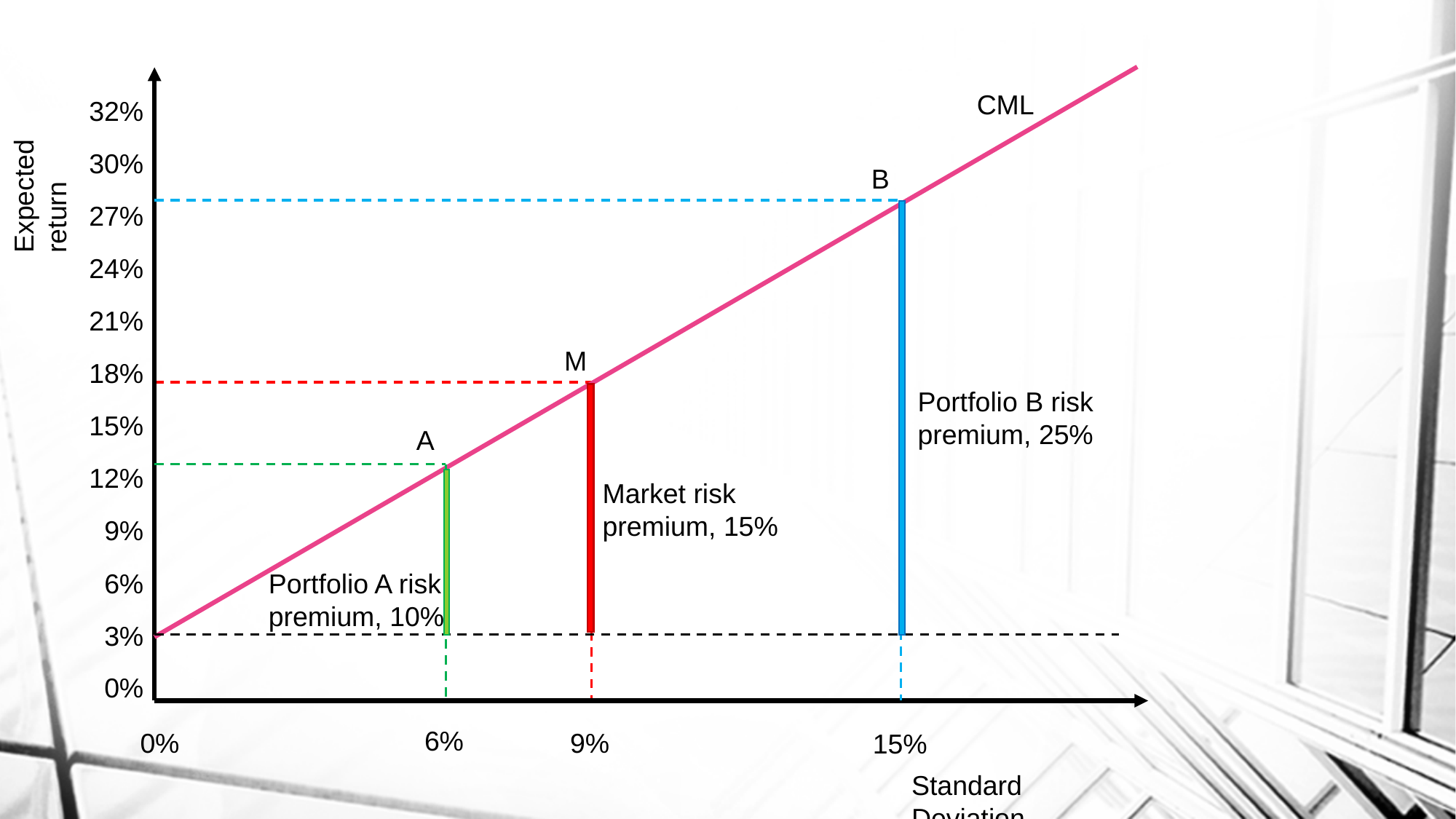

Expected return
CML
| 32% |
| --- |
| 30% |
| 27% |
| 24% |
| 21% |
| 18% |
| 15% |
| 12% |
| 9% |
| 6% |
| 3% |
| 0% |
B

M
Portfolio B risk premium, 25%

A

Market risk premium, 15%
Portfolio A risk premium, 10%
6%
0%
9%
15%
Standard Deviation